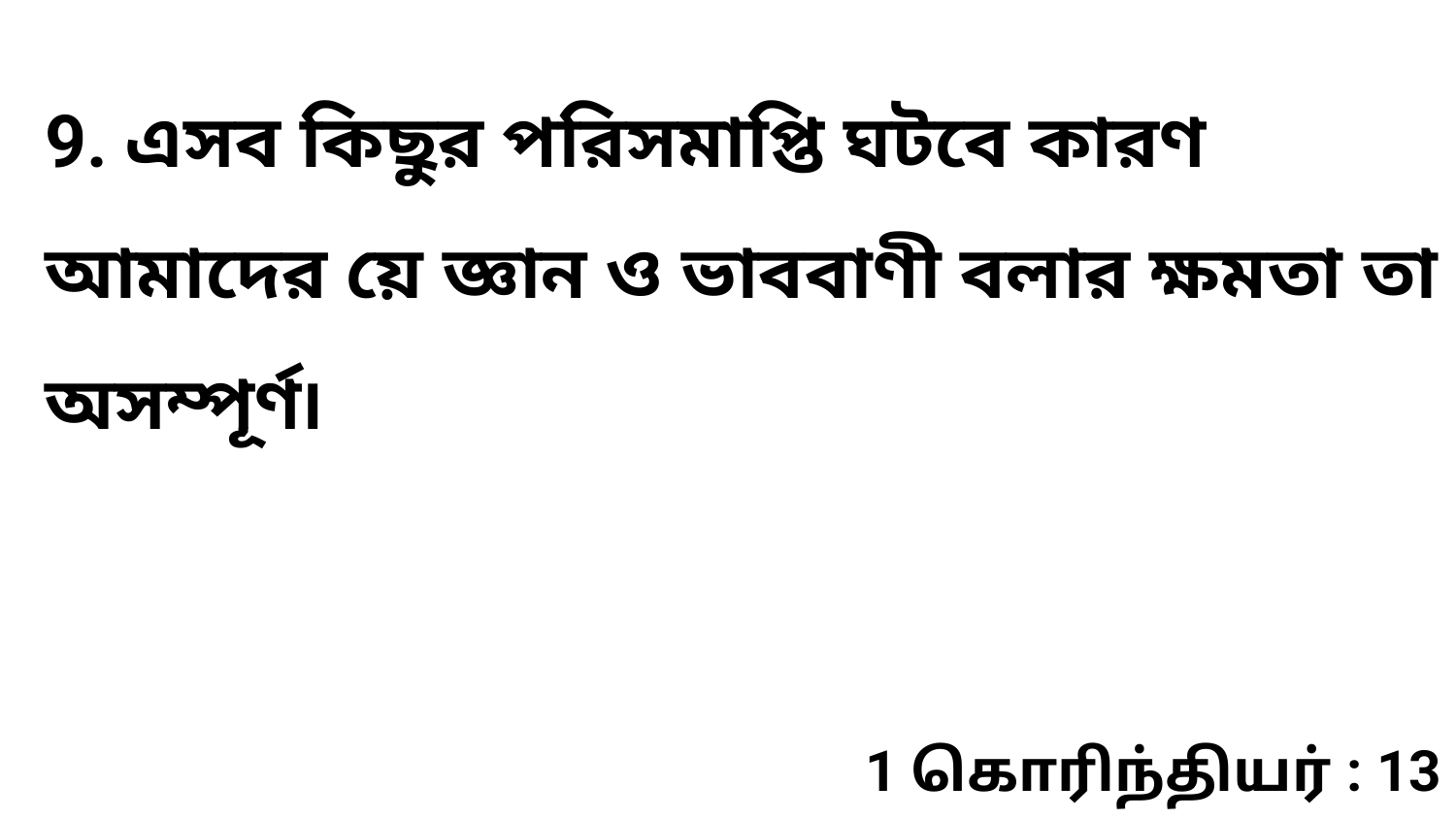

9. এসব কিছুর পরিসমাপ্তি ঘটবে কারণ আমাদের য়ে জ্ঞান ও ভাববাণী বলার ক্ষমতা তা অসম্পূর্ণ৷
1 கொரிந்தியர் : 13